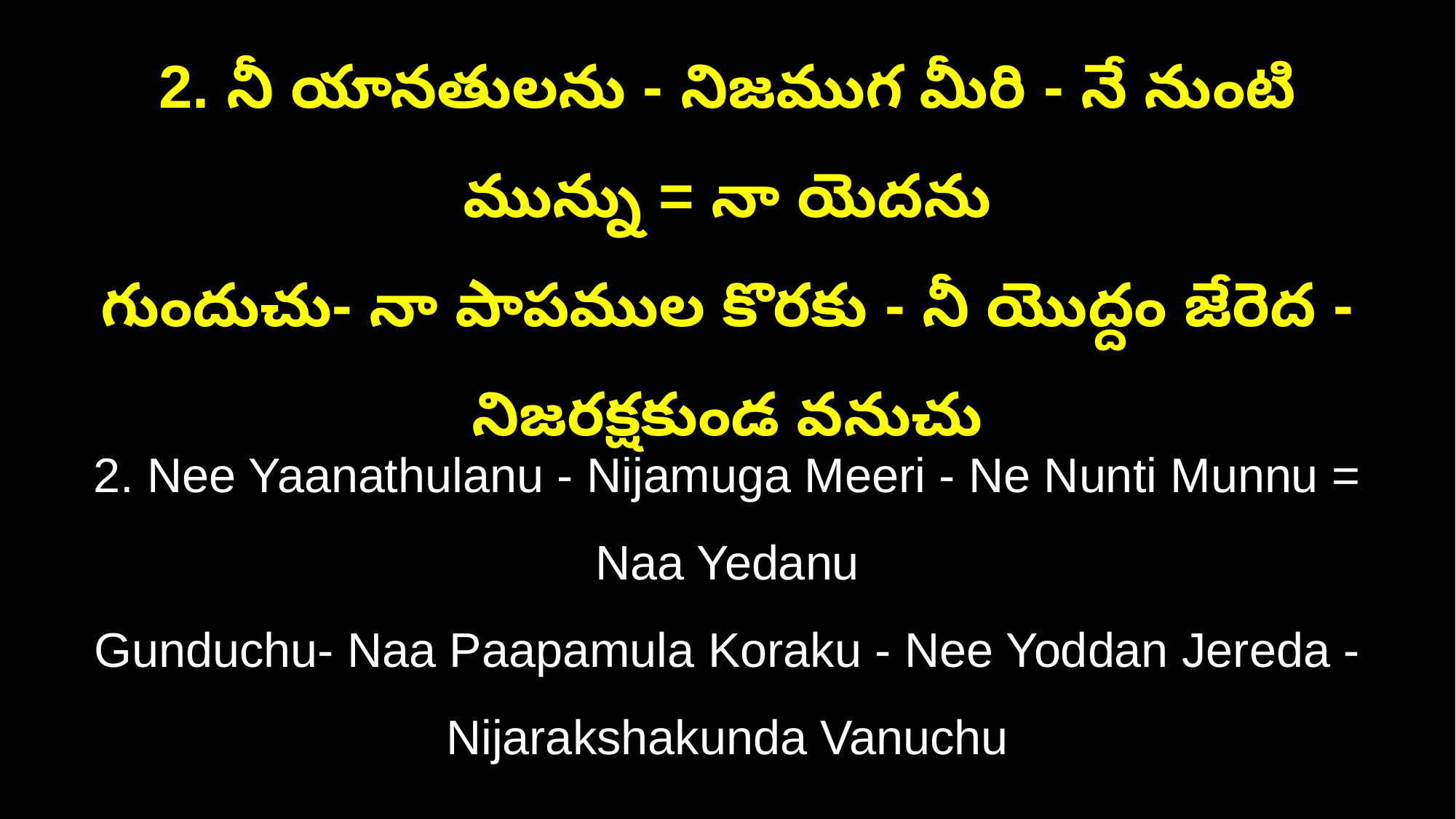

2. నీ యానతులను - నిజముగ మీరి - నే నుంటి మున్ను = నా యెదను
గుందుచు- నా పాపముల కొరకు - నీ యొద్దం జేరెద - నిజరక్షకుండ వనుచు
2. Nee Yaanathulanu - Nijamuga Meeri - Ne Nunti Munnu = Naa Yedanu
Gunduchu- Naa Paapamula Koraku - Nee Yoddan Jereda - Nijarakshakunda Vanuchu